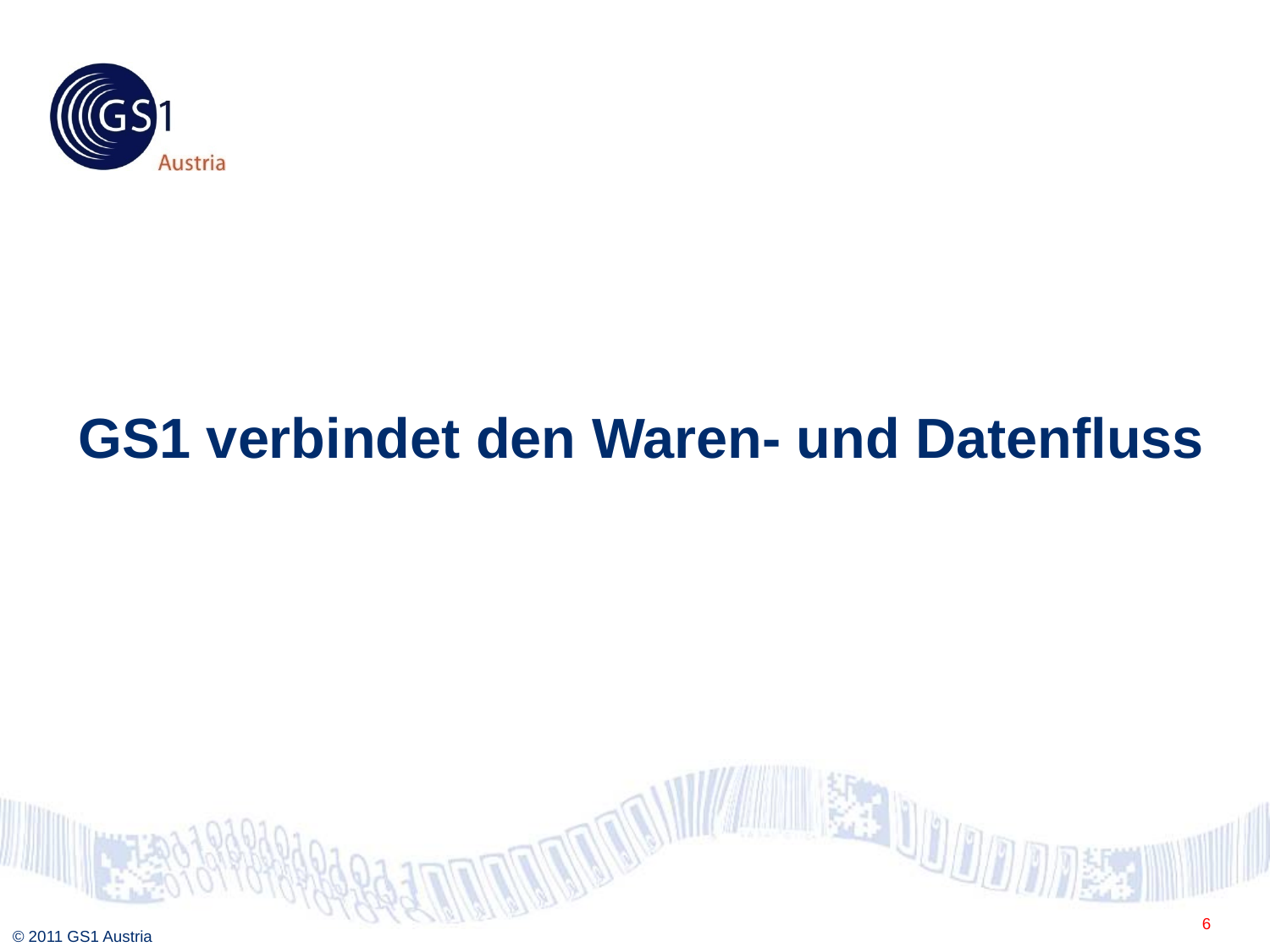

GS1 verbindet den Waren- und Datenfluss
6